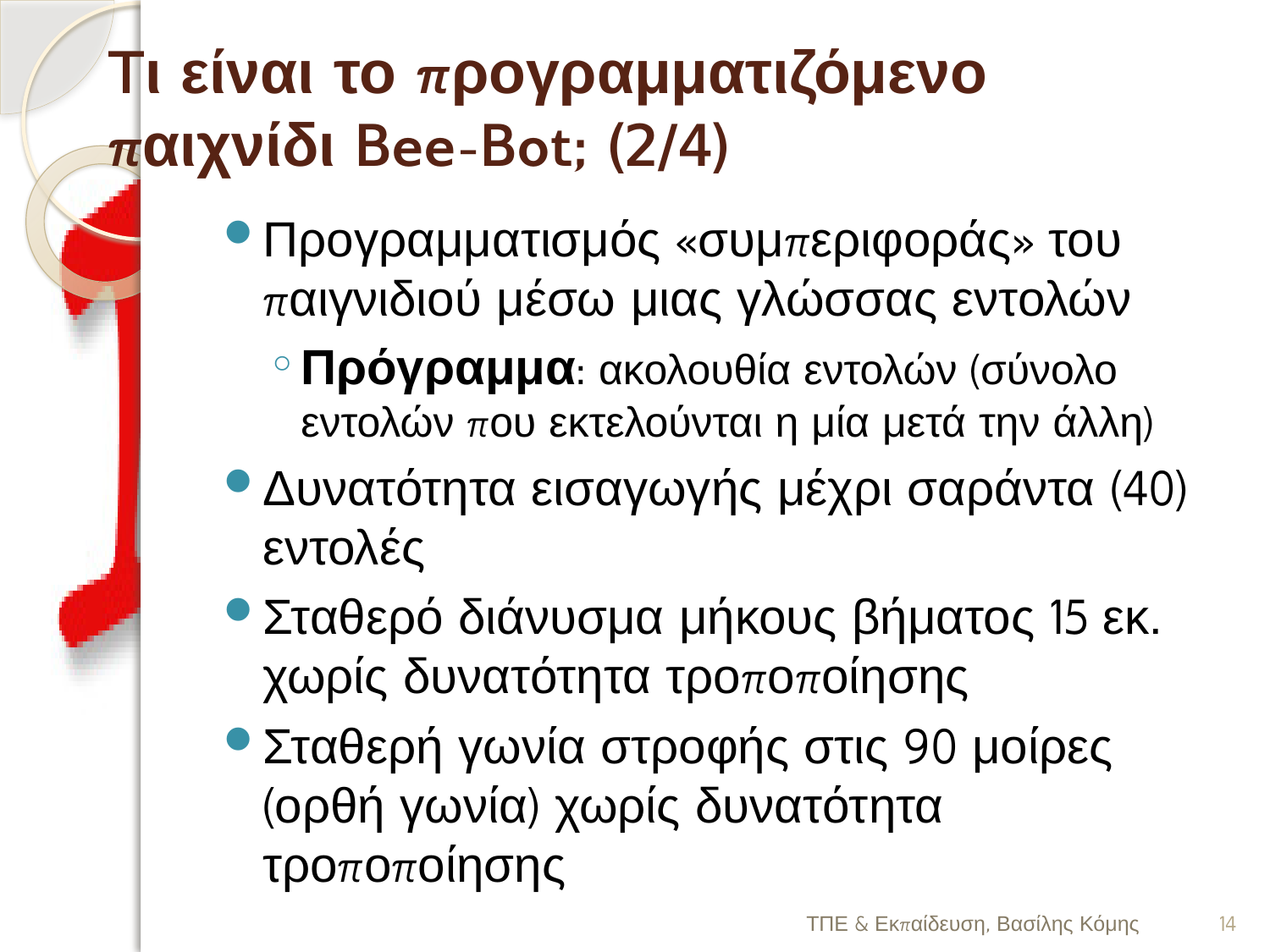

# Tι είναι το προγραμματιζόμενο παιχνίδι Bee-Bot; (2/4)
Προγραμματισμός «συμπεριφοράς» του παιγνιδιού μέσω μιας γλώσσας εντολών
Πρόγραμμα: ακολουθία εντολών (σύνολο εντολών που εκτελούνται η μία μετά την άλλη)
Δυνατότητα εισαγωγής μέχρι σαράντα (40) εντολές
Σταθερό διάνυσμα μήκους βήματος 15 εκ. χωρίς δυνατότητα τροποποίησης
Σταθερή γωνία στροφής στις 90 μοίρες (ορθή γωνία) χωρίς δυνατότητα τροποποίησης

ΤΠΕ & Εκπαίδευση, Βασίλης Κόμης
14